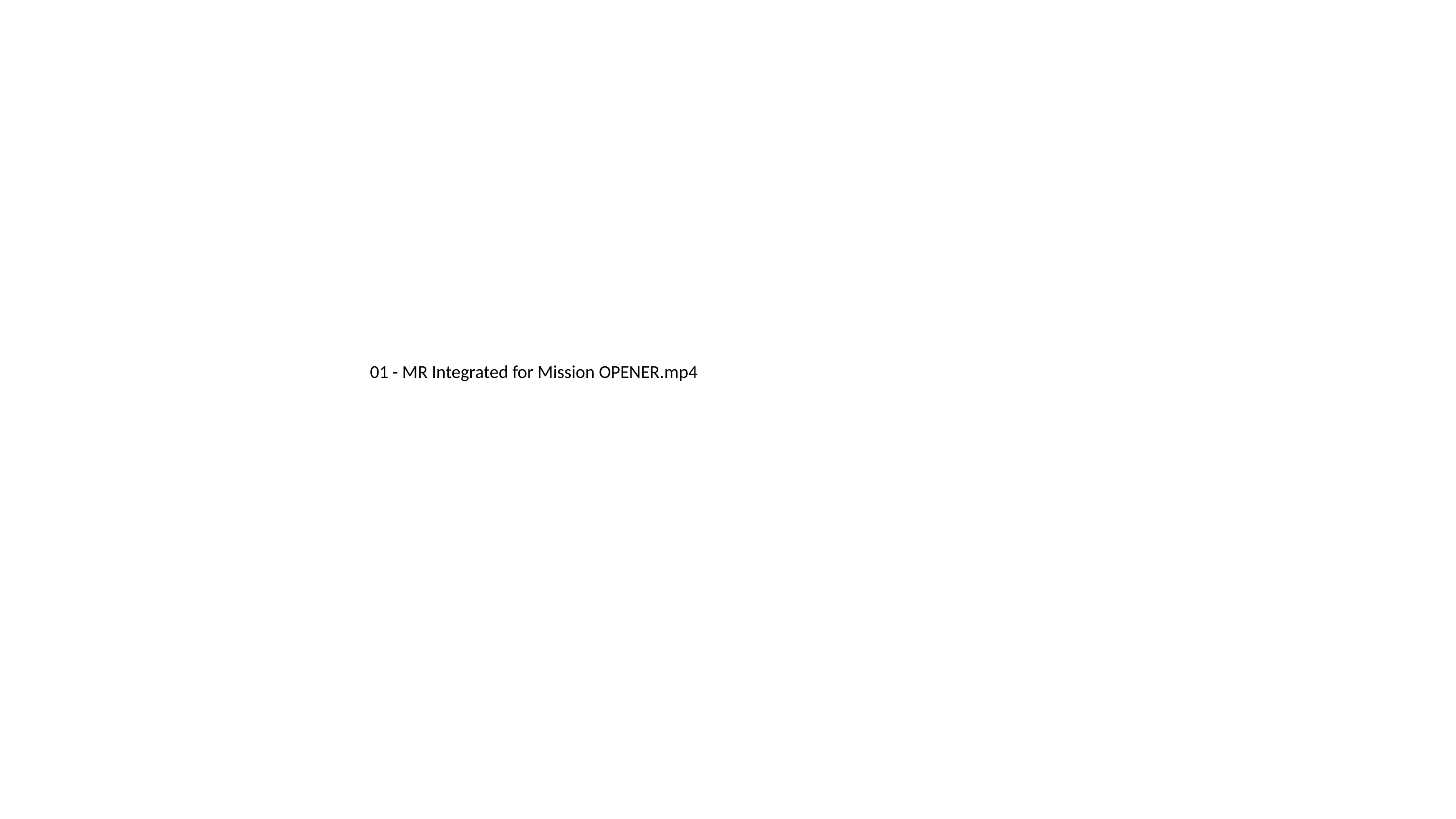

01 - MR Integrated for Mission OPENER.mp4